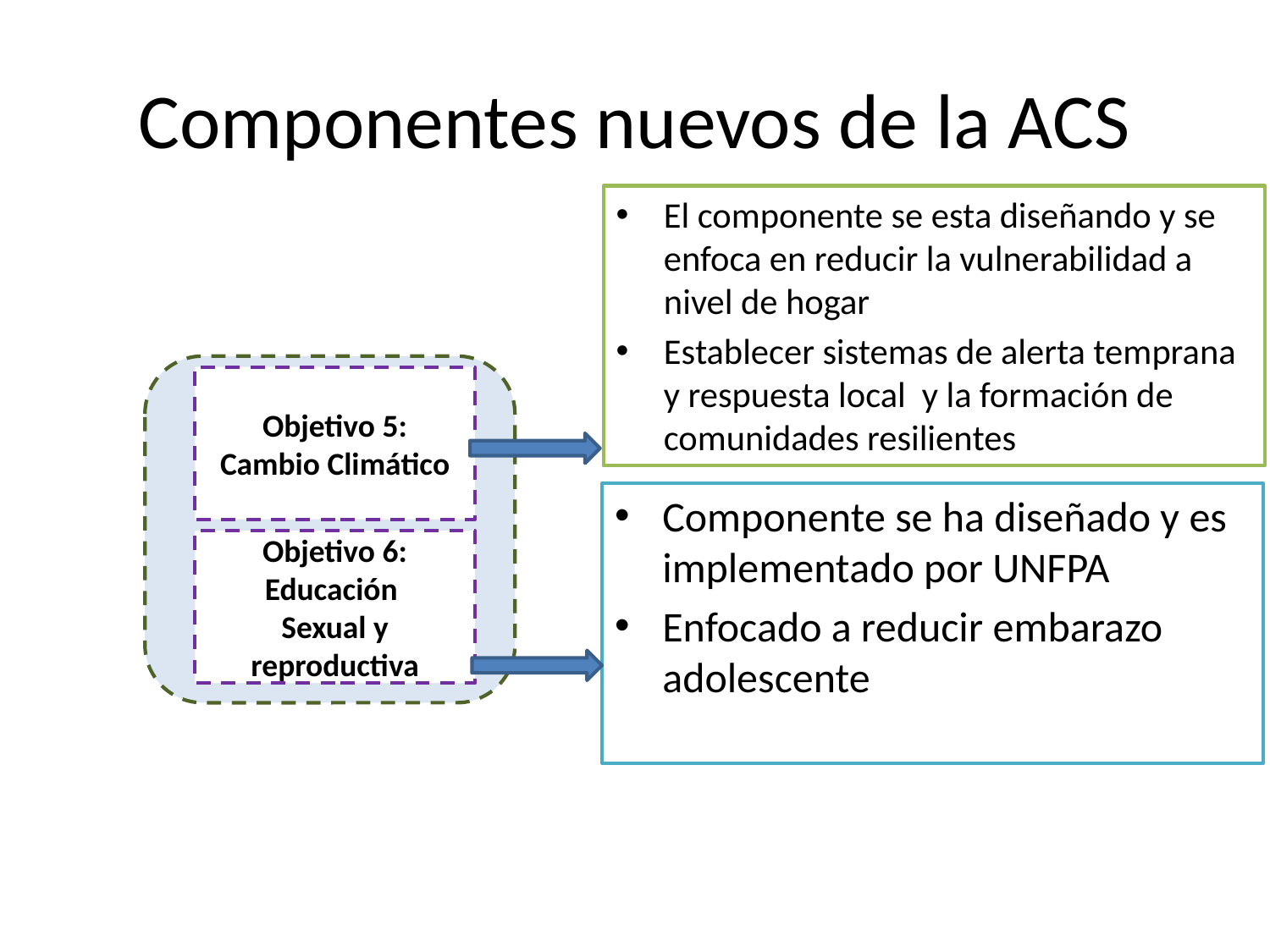

# Componentes nuevos de la ACS
El componente se esta diseñando y se enfoca en reducir la vulnerabilidad a nivel de hogar
Establecer sistemas de alerta temprana y respuesta local  y la formación de comunidades resilientes

Objetivo 5:
Cambio Climático

Componente se ha diseñado y es implementado por UNFPA
Enfocado a reducir embarazo adolescente
Objetivo 6:
Educación
Sexual y reproductiva